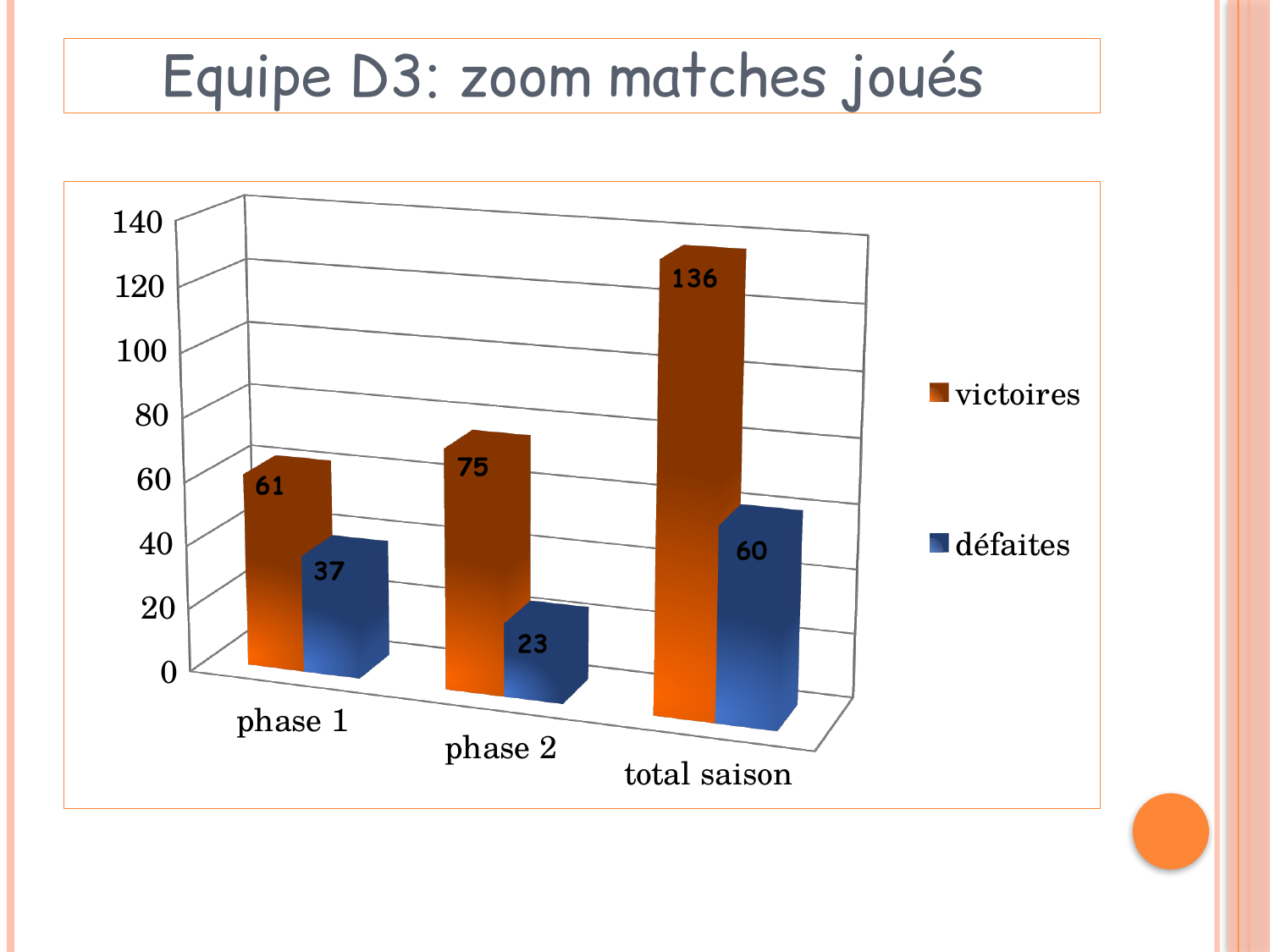

# Equipe D3: zoom matches joués

[unsupported chart]